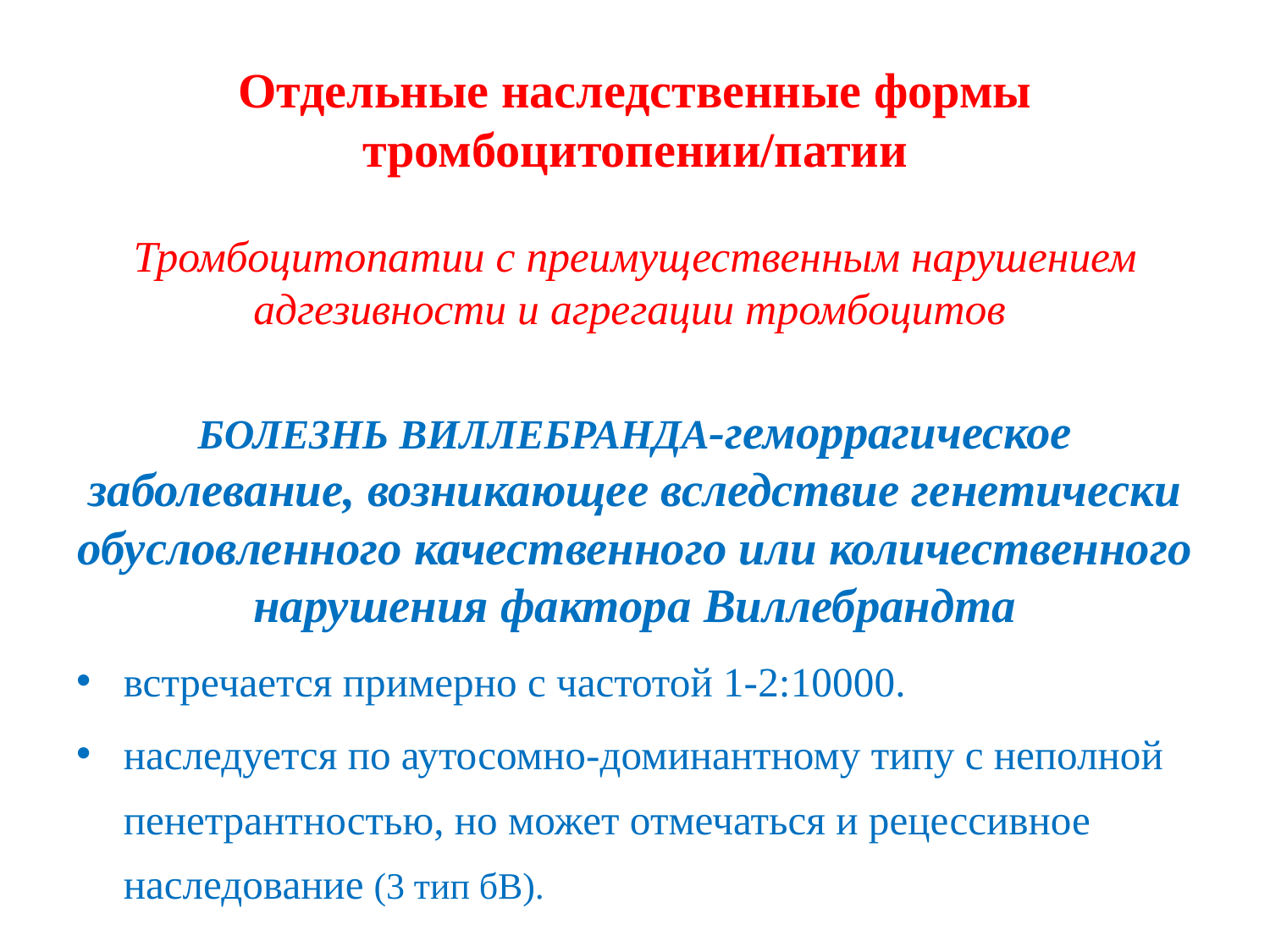

# Отдельные наследственные формы тромбоцитопении/патии
Тромбоцитопатии с преимущественным нарушением адгезивности и агрегации тромбоцитов

БОЛЕЗНЬ ВИЛЛЕБРАНДА-геморрагическое заболевание, возникающее вследствие генетически обусловленного качественного или количественного нарушения фактора Виллебрандта
встречается примерно с частотой 1-2:10000.
наследуется по аутосомно-доминантному типу с неполной пенетрантностью, но может отмечаться и рецессивное наследование (3 тип бВ).